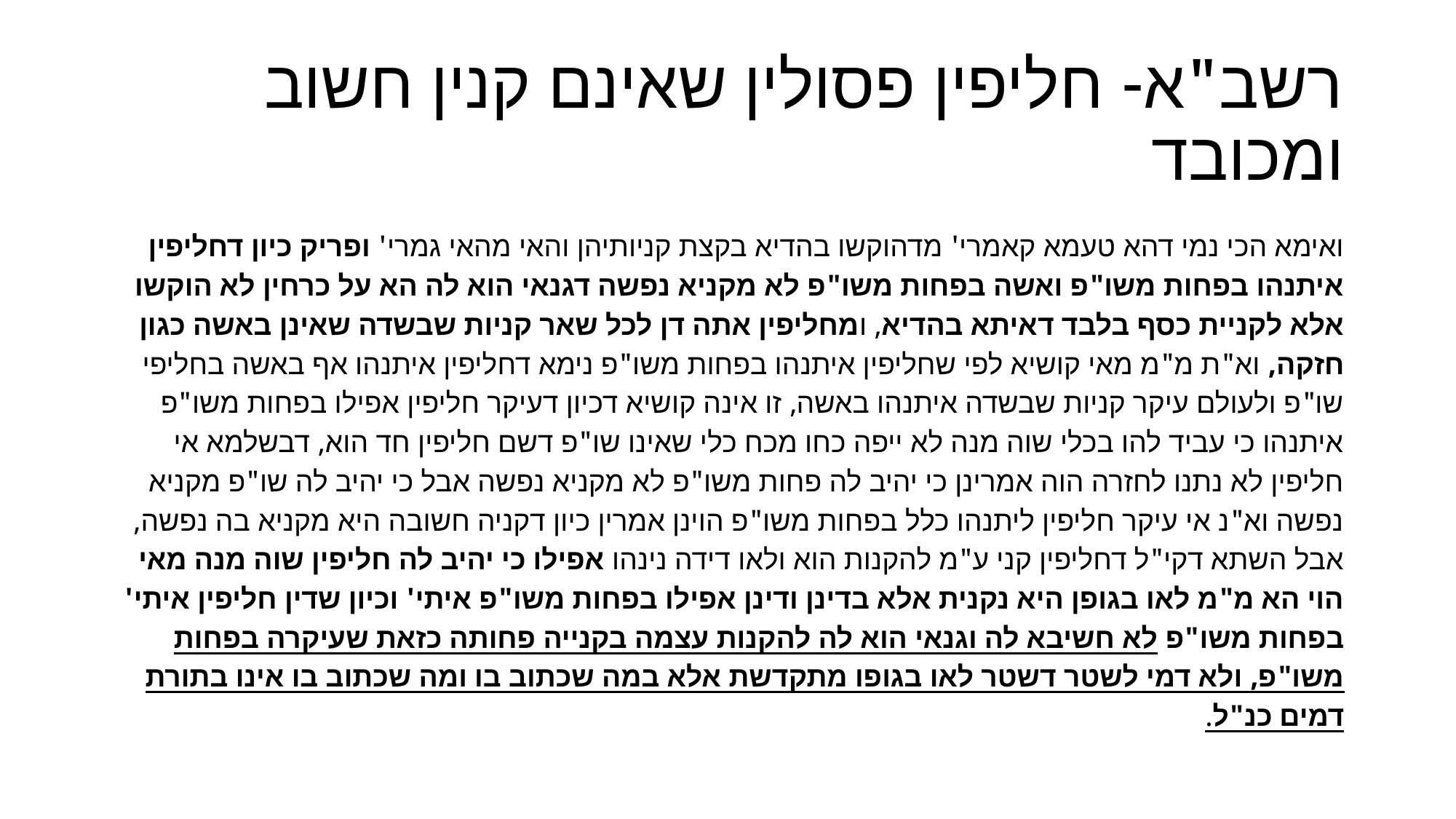

# רשב"א- חליפין פסולין שאינם קנין חשוב ומכובד
ואימא הכי נמי דהא טעמא קאמרי' מדהוקשו בהדיא בקצת קניותיהן והאי מהאי גמרי' ופריק כיון דחליפין איתנהו בפחות משו"פ ואשה בפחות משו"פ לא מקניא נפשה דגנאי הוא לה הא על כרחין לא הוקשו אלא לקניית כסף בלבד דאיתא בהדיא, ומחליפין אתה דן לכל שאר קניות שבשדה שאינן באשה כגון חזקה, וא"ת מ"מ מאי קושיא לפי שחליפין איתנהו בפחות משו"פ נימא דחליפין איתנהו אף באשה בחליפי שו"פ ולעולם עיקר קניות שבשדה איתנהו באשה, זו אינה קושיא דכיון דעיקר חליפין אפילו בפחות משו"פ איתנהו כי עביד להו בכלי שוה מנה לא ייפה כחו מכח כלי שאינו שו"פ דשם חליפין חד הוא, דבשלמא אי חליפין לא נתנו לחזרה הוה אמרינן כי יהיב לה פחות משו"פ לא מקניא נפשה אבל כי יהיב לה שו"פ מקניא נפשה וא"נ אי עיקר חליפין ליתנהו כלל בפחות משו"פ הוינן אמרין כיון דקניה חשובה היא מקניא בה נפשה, אבל השתא דקי"ל דחליפין קני ע"מ להקנות הוא ולאו דידה נינהו אפילו כי יהיב לה חליפין שוה מנה מאי הוי הא מ"מ לאו בגופן היא נקנית אלא בדינן ודינן אפילו בפחות משו"פ איתי' וכיון שדין חליפין איתי' בפחות משו"פ לא חשיבא לה וגנאי הוא לה להקנות עצמה בקנייה פחותה כזאת שעיקרה בפחות משו"פ, ולא דמי לשטר דשטר לאו בגופו מתקדשת אלא במה שכתוב בו ומה שכתוב בו אינו בתורת דמים כנ"ל.